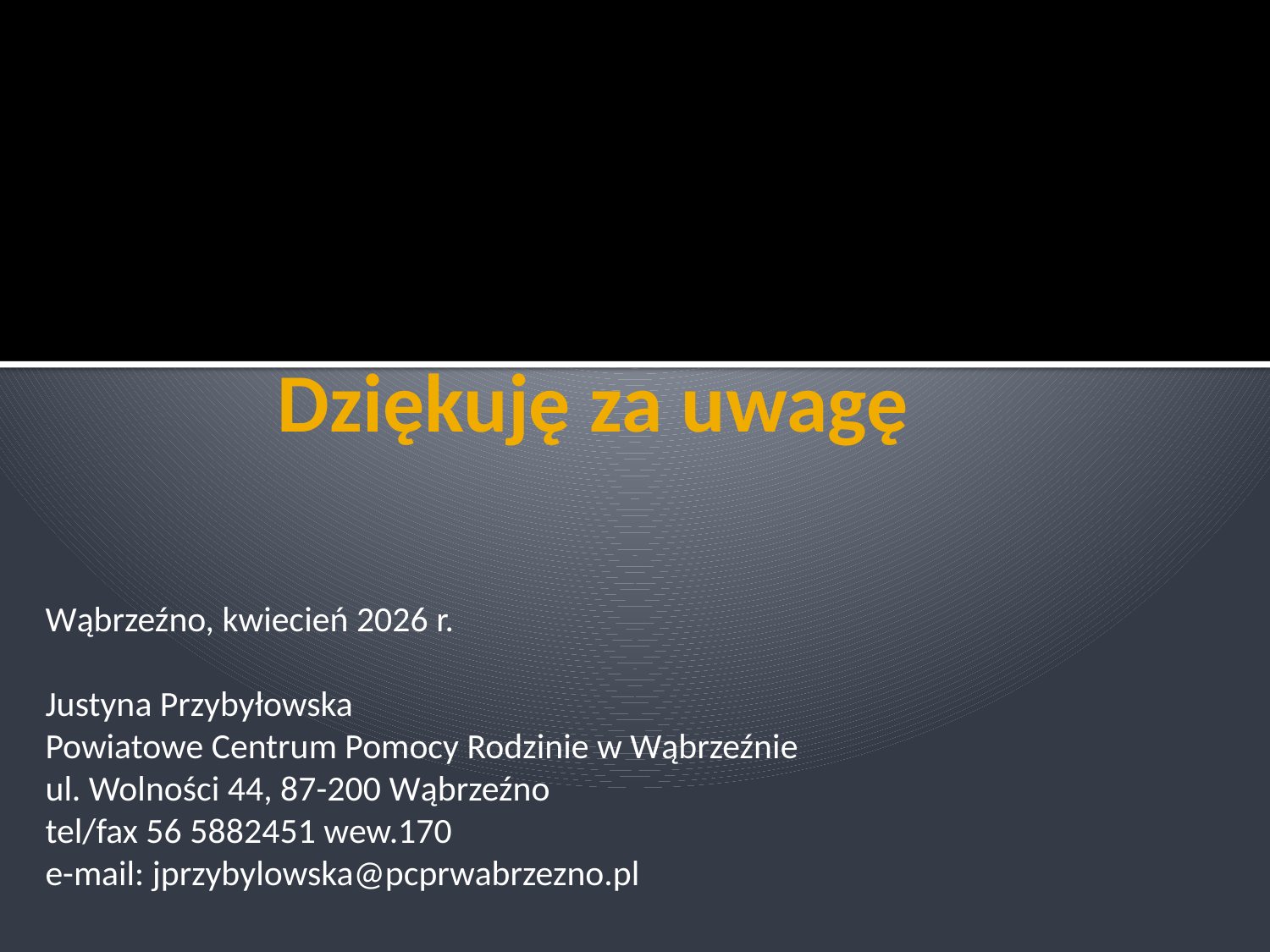

# Dziękuję za uwagę
Wąbrzeźno, kwiecień 2026 r.

Justyna Przybyłowska
Powiatowe Centrum Pomocy Rodzinie w Wąbrzeźnie
ul. Wolności 44, 87-200 Wąbrzeźno
tel/fax 56 5882451 wew.170
e-mail: jprzybylowska@pcprwabrzezno.pl